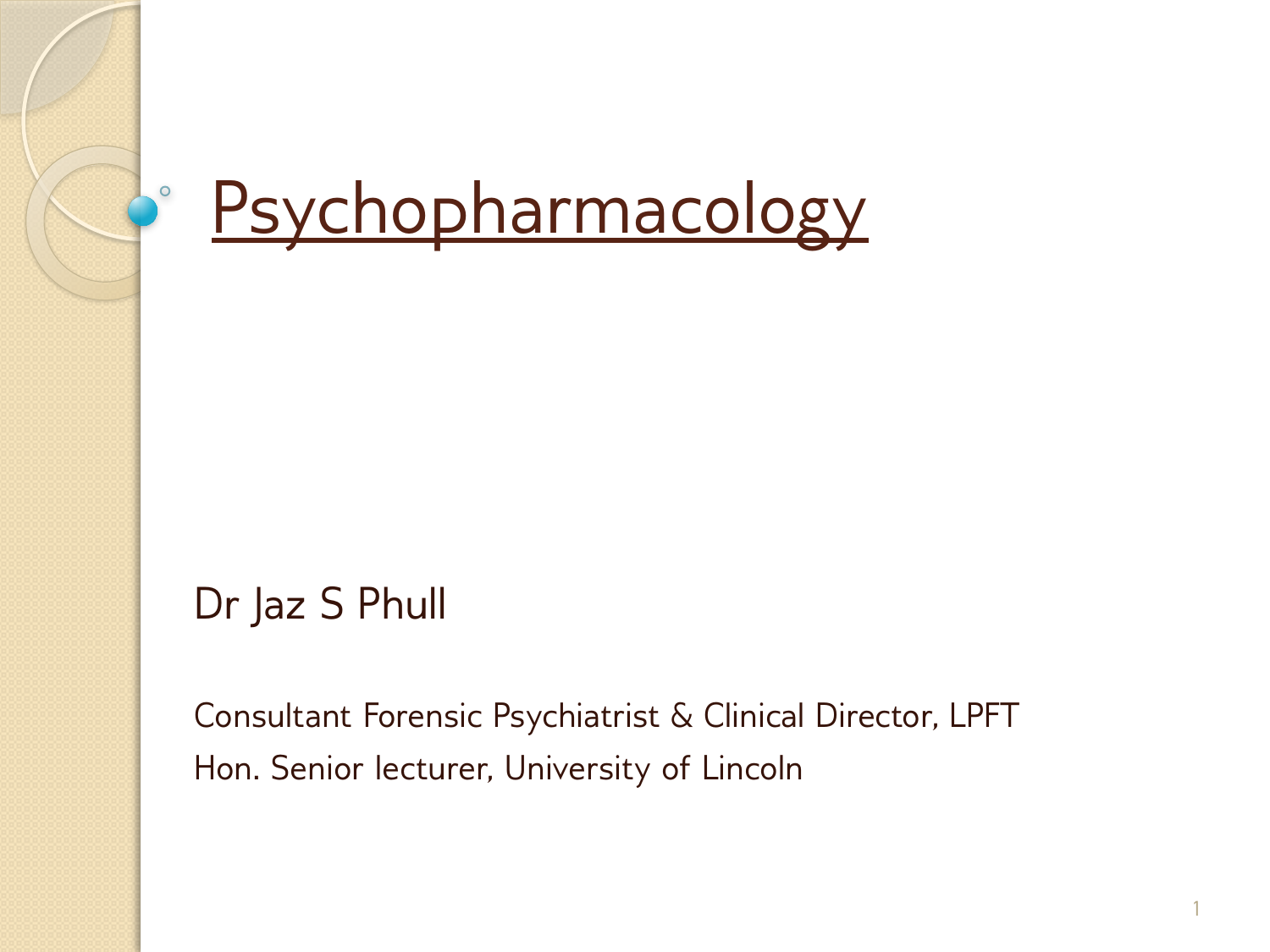

# Psychopharmacology
Dr Jaz S Phull

Consultant Forensic Psychiatrist & Clinical Director, LPFT
Hon. Senior lecturer, University of Lincoln
1